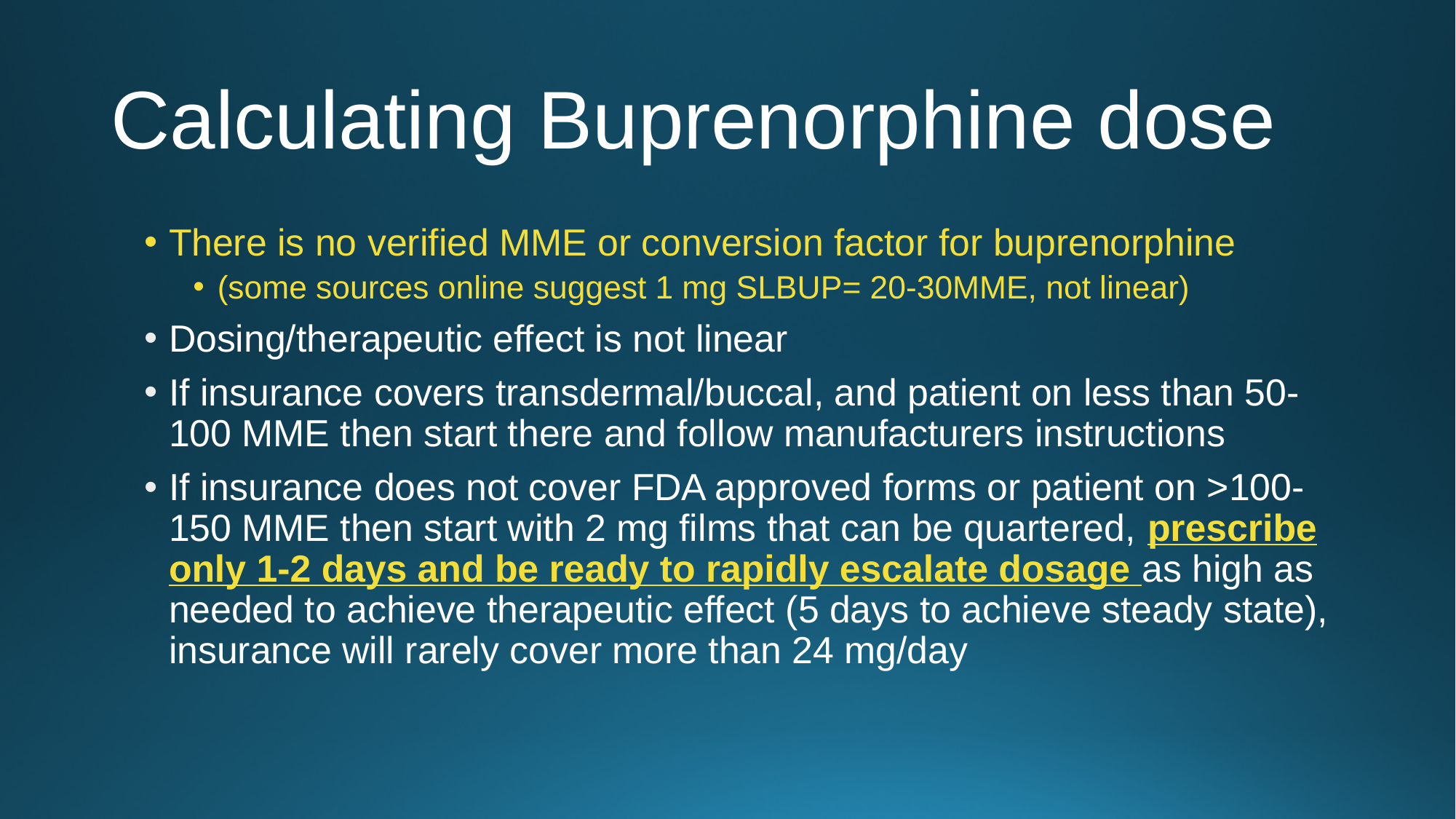

# Calculating Buprenorphine dose
There is no verified MME or conversion factor for buprenorphine
(some sources online suggest 1 mg SLBUP= 20-30MME, not linear)
Dosing/therapeutic effect is not linear
If insurance covers transdermal/buccal, and patient on less than 50-100 MME then start there and follow manufacturers instructions
If insurance does not cover FDA approved forms or patient on >100-150 MME then start with 2 mg films that can be quartered, prescribe only 1-2 days and be ready to rapidly escalate dosage as high as needed to achieve therapeutic effect (5 days to achieve steady state), insurance will rarely cover more than 24 mg/day